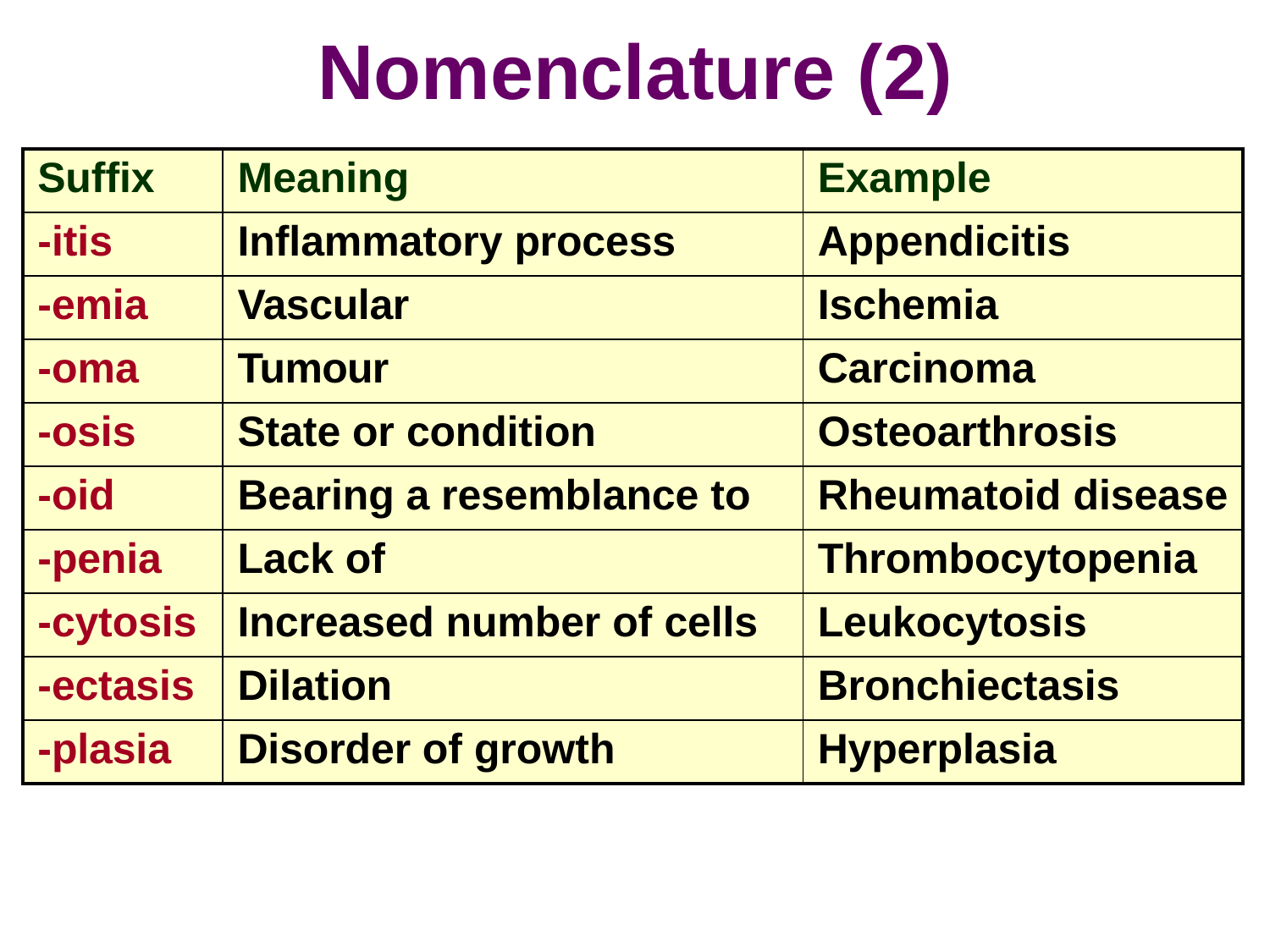

# Nomenclature (2)
| Suffix | Meaning | Example |
| --- | --- | --- |
| -itis | Inflammatory process | Appendicitis |
| -emia | Vascular | Ischemia |
| -oma | Tumour | Carcinoma |
| -osis | State or condition | Osteoarthrosis |
| -oid | Bearing a resemblance to | Rheumatoid disease |
| -penia | Lack of | Thrombocytopenia |
| -cytosis | Increased number of cells | Leukocytosis |
| -ectasis | Dilation | Bronchiectasis |
| -plasia | Disorder of growth | Hyperplasia |